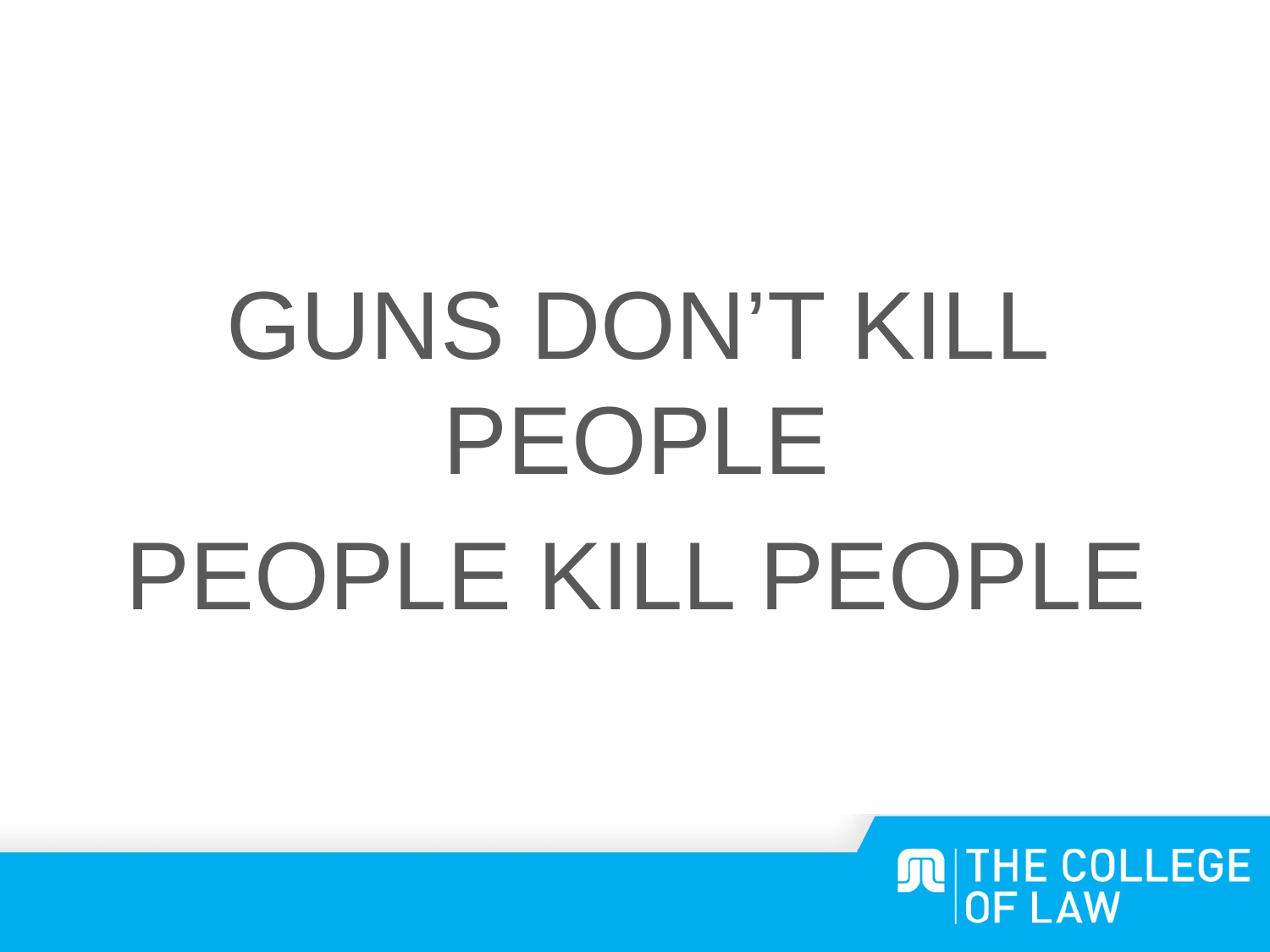

GUNS DON’T KILL PEOPLE
PEOPLE KILL PEOPLE